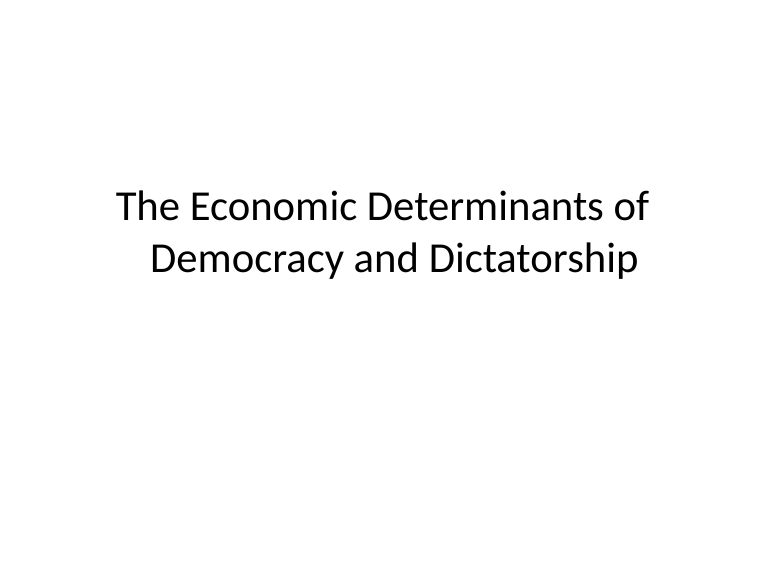

# The Economic Determinants of Democracy and Dictatorship